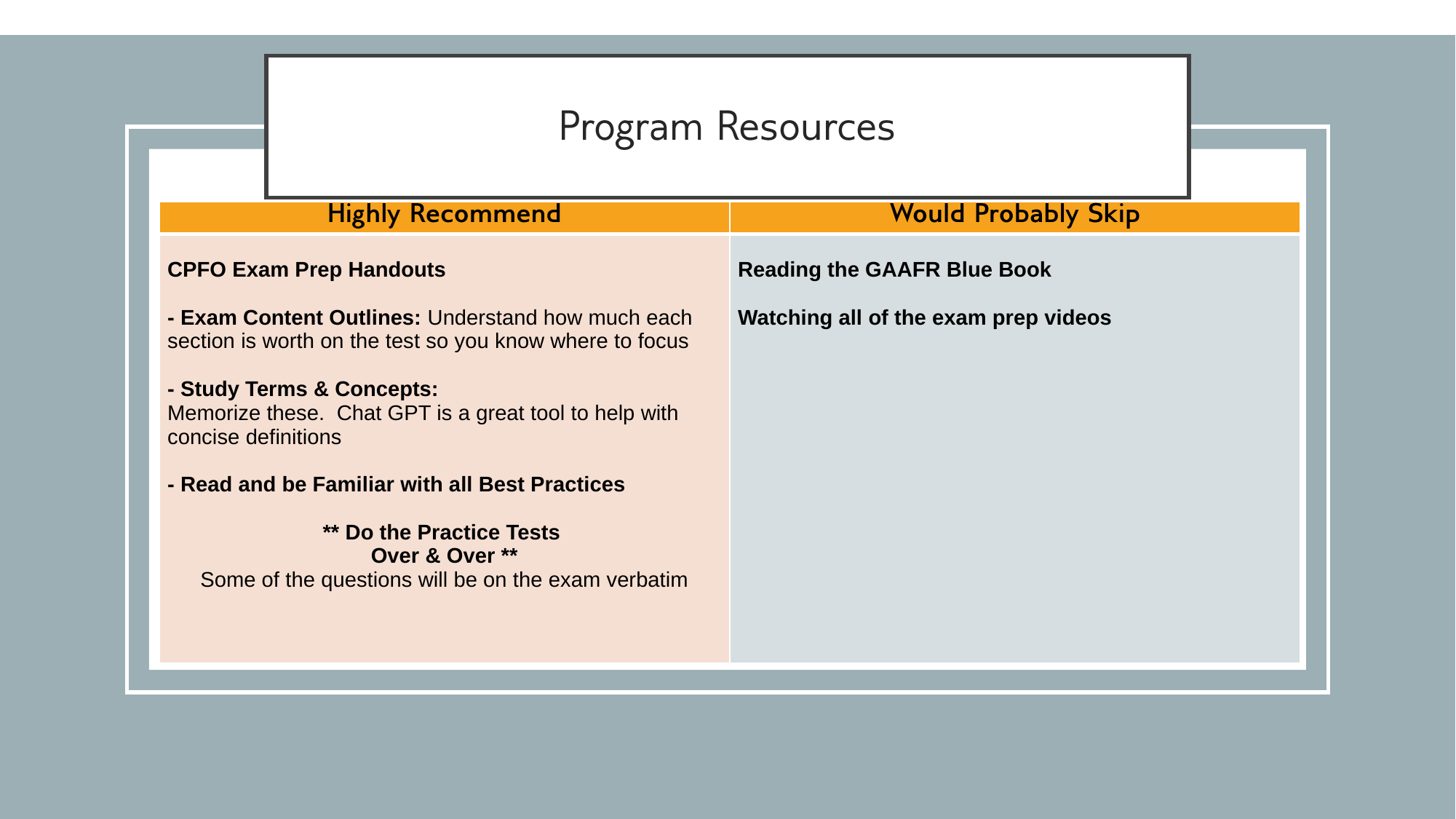

# Program Resources

| Highly Recommend | Would Probably Skip |
| --- | --- |
| CPFO Exam Prep Handouts - Exam Content Outlines: Understand how much each section is worth on the test so you know where to focus - Study Terms & Concepts: Memorize these.  Chat GPT is a great tool to help with concise definitions - Read and be Familiar with all Best Practices \*\* Do the Practice Tests Over & Over \*\* Some of the questions will be on the exam verbatim | Reading the GAAFR Blue Book Watching all of the exam prep videos |